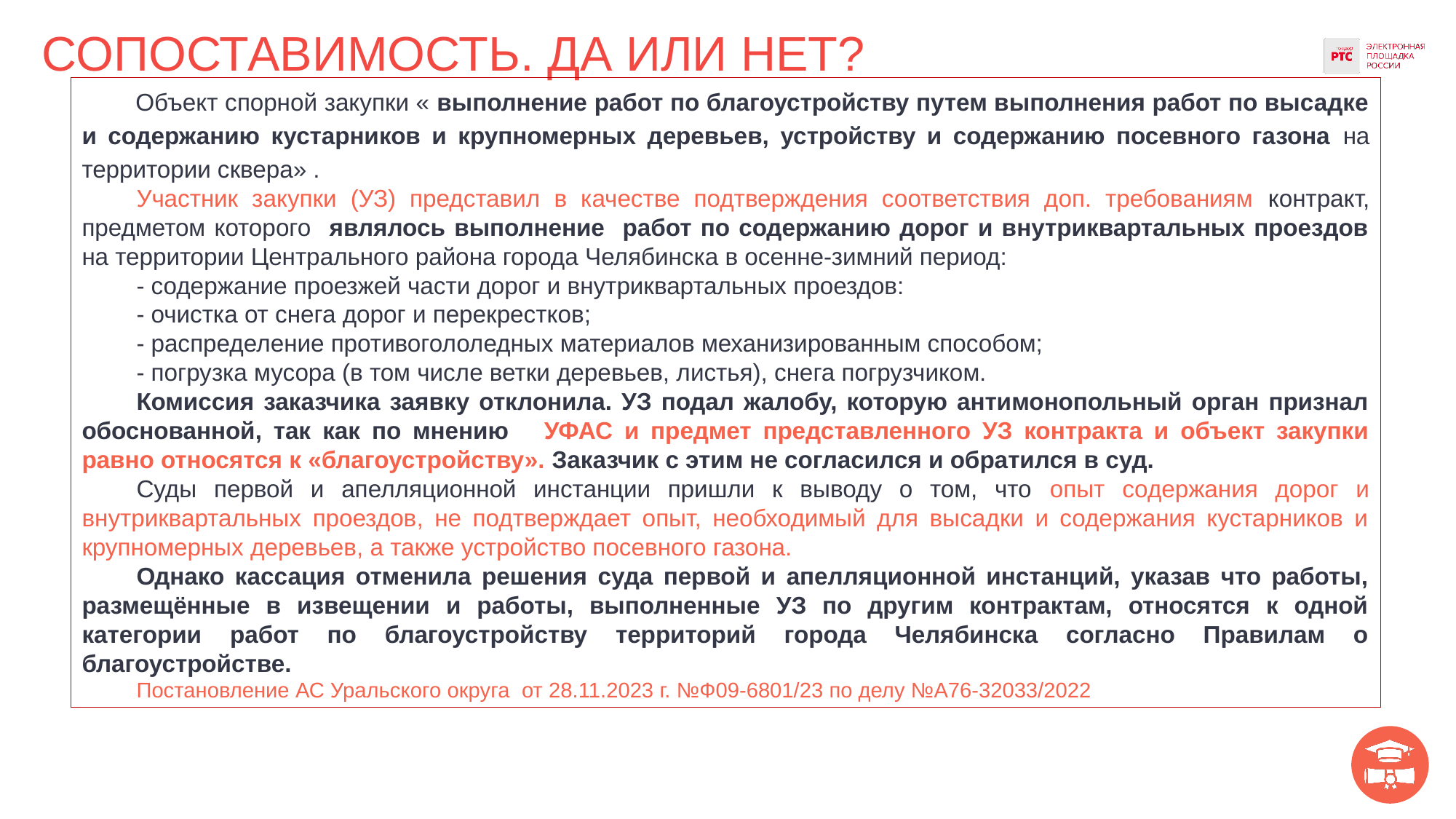

# СОПОСТАВИМОСТЬ. ДА ИЛИ НЕТ?
Объект спорной закупки « выполнение работ по благоустройству путем выполнения работ по высадке и содержанию кустарников и крупномерных деревьев, устройству и содержанию посевного газона на территории сквера» .
Участник закупки (УЗ) представил в качестве подтверждения соответствия доп. требованиям контракт, предметом которого  являлось выполнение  работ по содержанию дорог и внутриквартальных проездов на территории Центрального района города Челябинска в осенне-зимний период:
- содержание проезжей части дорог и внутриквартальных проездов:
- очистка от снега дорог и перекрестков;
- распределение противогололедных материалов механизированным способом;
- погрузка мусора (в том числе ветки деревьев, листья), снега погрузчиком.
Комиссия заказчика заявку отклонила. УЗ подал жалобу, которую антимонопольный орган признал обоснованной, так как по мнению   УФАС и предмет представленного УЗ контракта и объект закупки равно относятся к «благоустройству». Заказчик с этим не согласился и обратился в суд.
Суды первой и апелляционной инстанции пришли к выводу о том, что опыт содержания дорог и внутриквартальных проездов, не подтверждает опыт, необходимый для высадки и содержания кустарников и крупномерных деревьев, а также устройство посевного газона.
Однако кассация отменила решения суда первой и апелляционной инстанций, указав что работы, размещённые в извещении и работы, выполненные УЗ по другим контрактам, относятся к одной категории работ по благоустройству территорий города Челябинска согласно Правилам о благоустройстве.
Постановление АС Уральского округа  от 28.11.2023 г. №Ф09-6801/23 по делу №А76-32033/2022